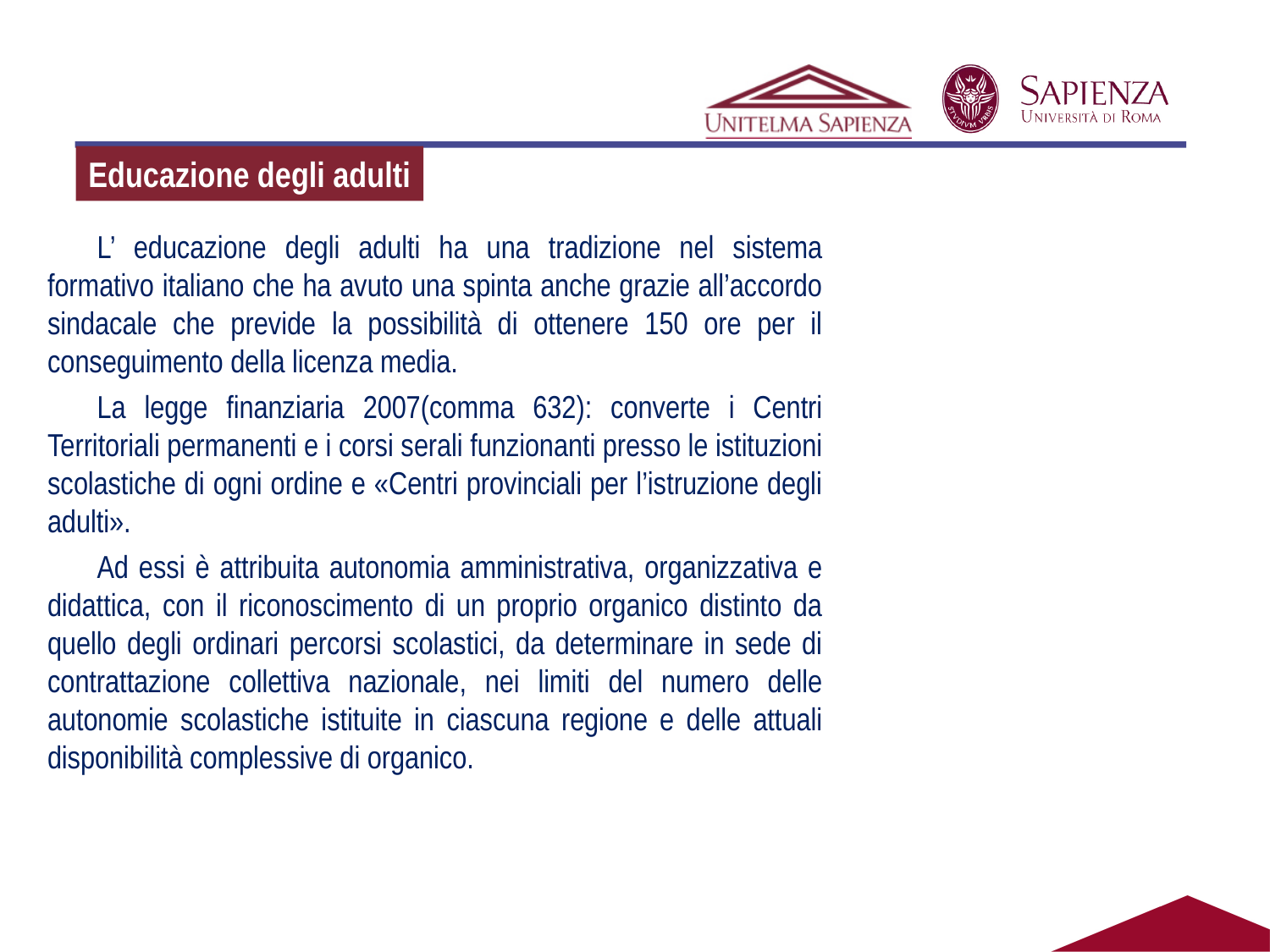

Educazione degli adulti
L’ educazione degli adulti ha una tradizione nel sistema formativo italiano che ha avuto una spinta anche grazie all’accordo sindacale che previde la possibilità di ottenere 150 ore per il conseguimento della licenza media.
La legge finanziaria 2007(comma 632): converte i Centri Territoriali permanenti e i corsi serali funzionanti presso le istituzioni scolastiche di ogni ordine e «Centri provinciali per l’istruzione degli adulti».
Ad essi è attribuita autonomia amministrativa, organizzativa e didattica, con il riconoscimento di un proprio organico distinto da quello degli ordinari percorsi scolastici, da determinare in sede di contrattazione collettiva nazionale, nei limiti del numero delle autonomie scolastiche istituite in ciascuna regione e delle attuali disponibilità complessive di organico.